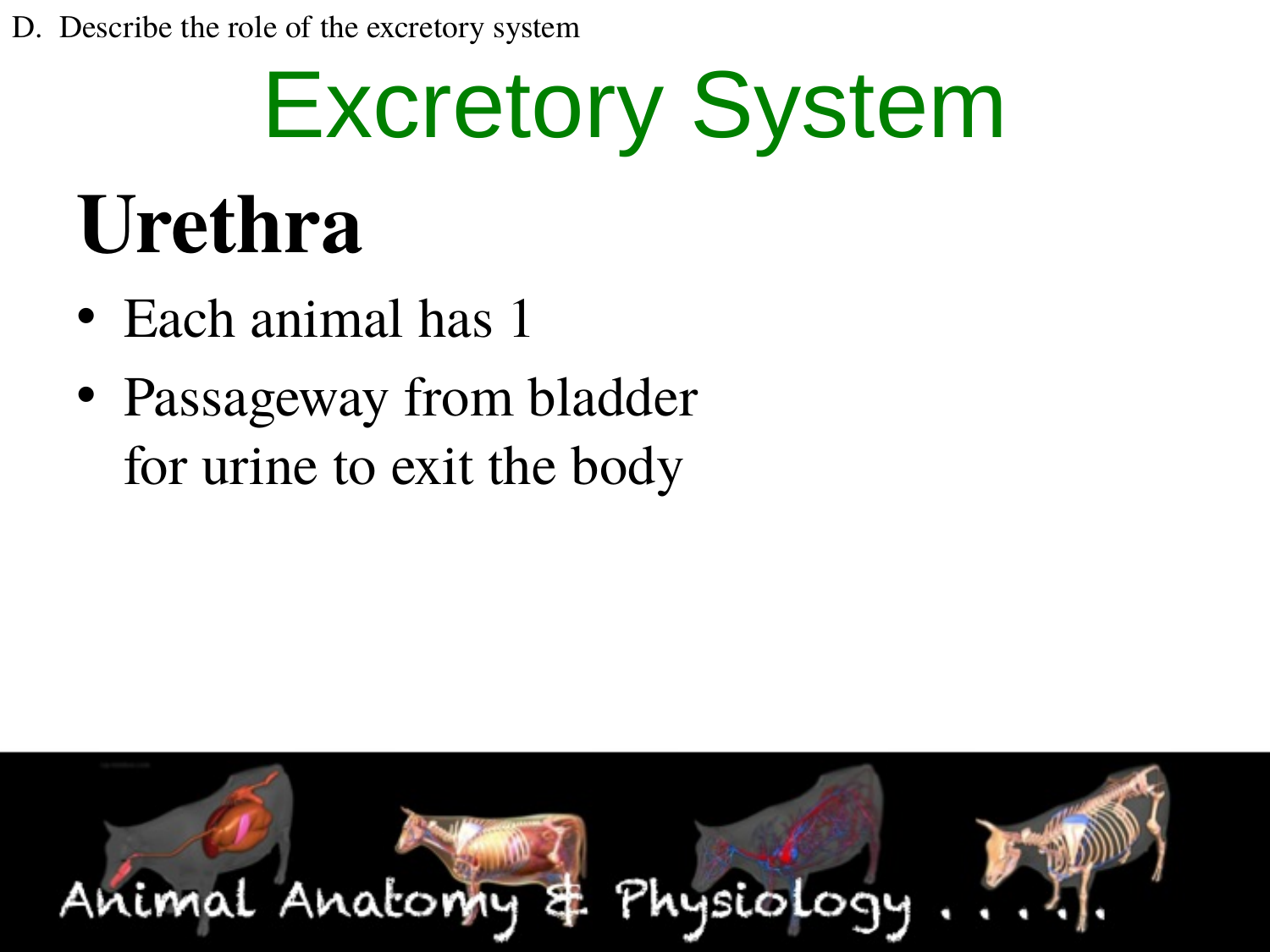

D.  Describe the role of the excretory system
# Excretory System
Urethra
Each animal has 1
Passageway from bladder for urine to exit the body